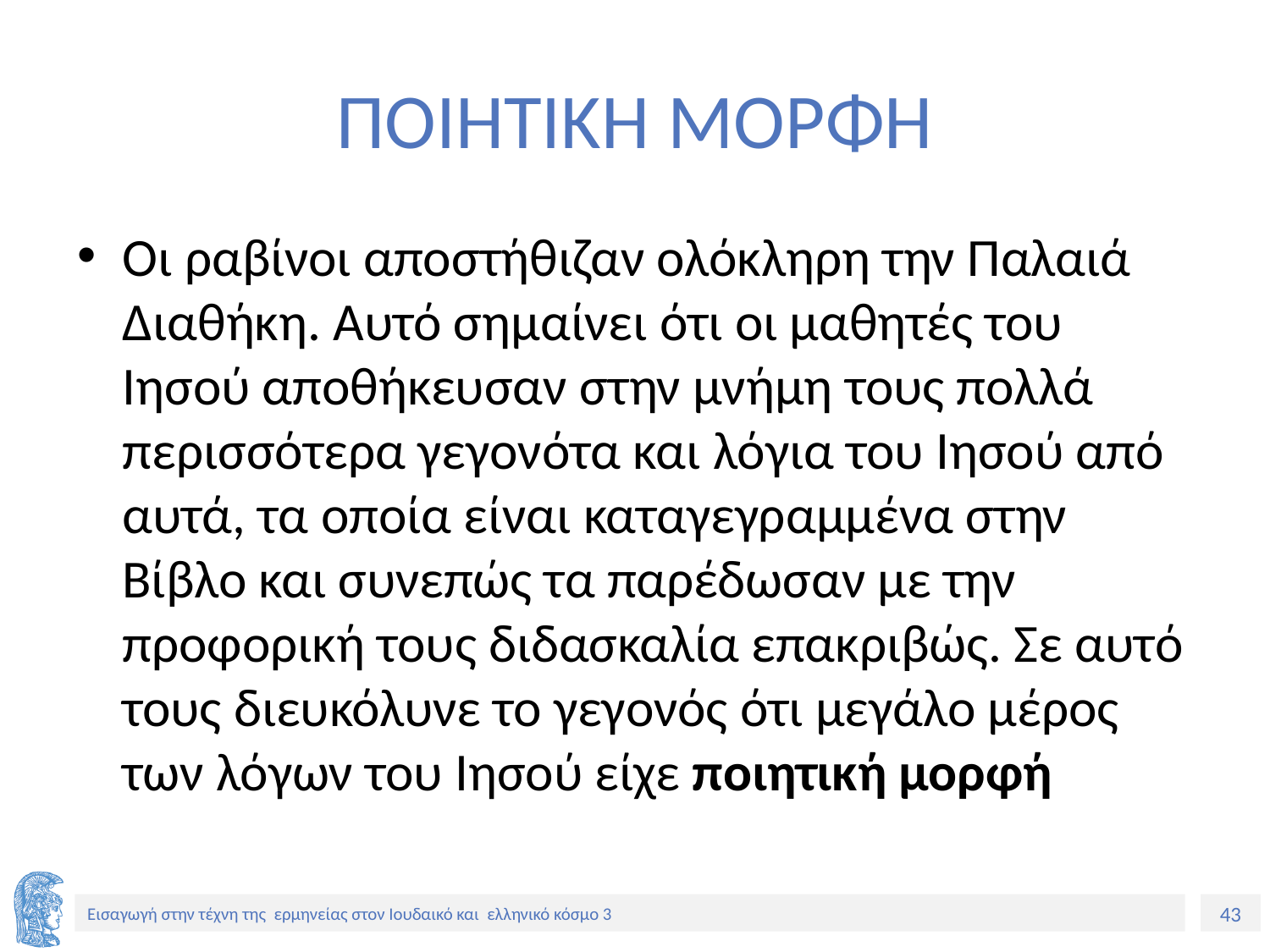

# ΠΟΙΗΤΙΚΗ ΜΟΡΦΗ
Οι ραβίνοι αποστήθιζαν ολόκληρη την Παλαιά Διαθήκη. Αυτό σημαίνει ότι οι μαθητές του Ιησού αποθήκευσαν στην μνήμη τους πολλά περισσότερα γεγονότα και λόγια του Ιησού από αυτά, τα οποία είναι καταγεγραμμένα στην Βίβλο και συνεπώς τα παρέδωσαν με την προφορική τους διδασκαλία επακριβώς. Σε αυτό τους διευκόλυνε το γεγονός ότι μεγάλο μέρος των λόγων του Ιησού είχε ποιητική μορφή